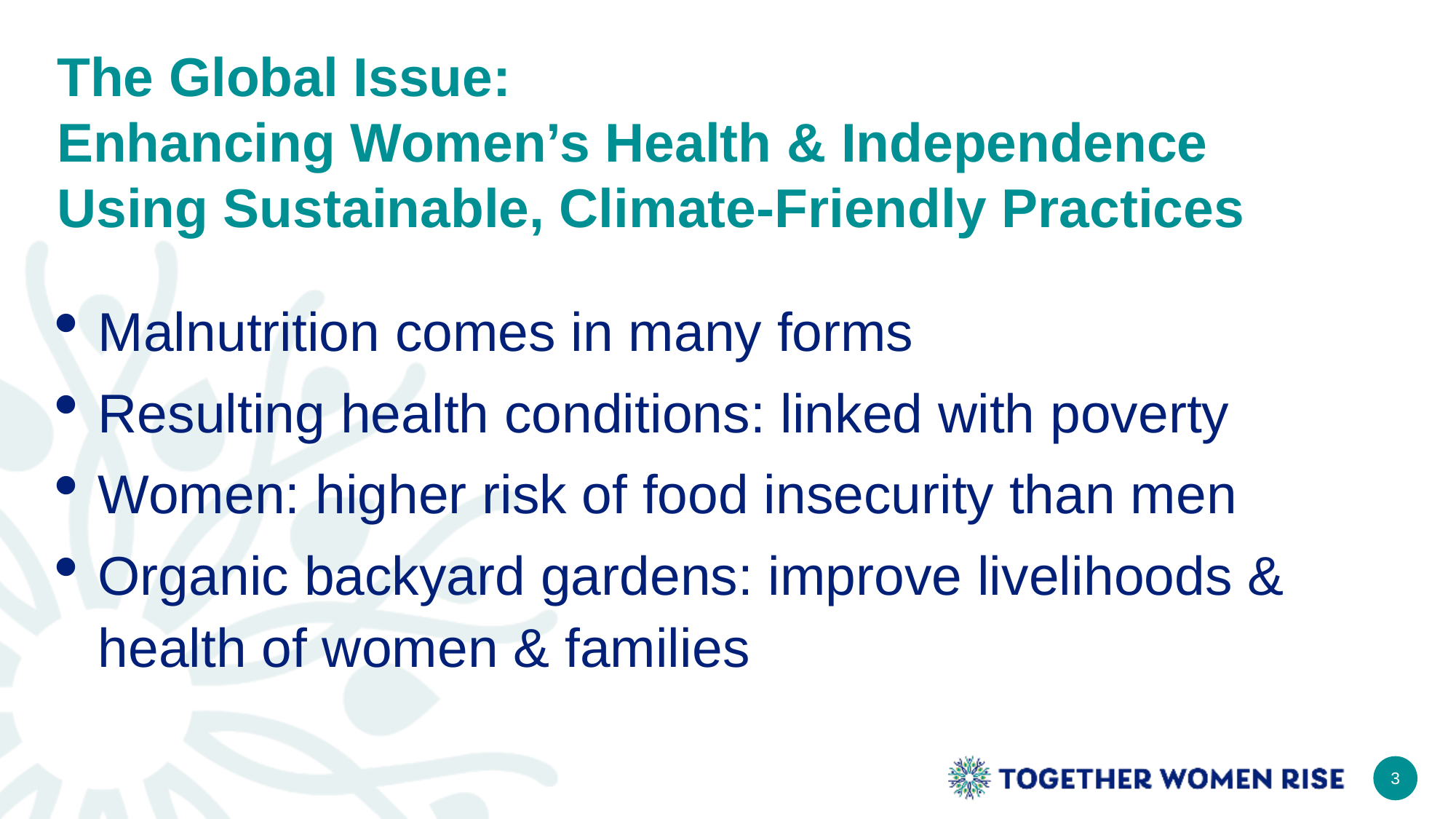

# The Global Issue: Enhancing Women’s Health & Independence Using Sustainable, Climate-Friendly Practices
Malnutrition comes in many forms
Resulting health conditions: linked with poverty
Women: higher risk of food insecurity than men
Organic backyard gardens: improve livelihoods & health of women & families
3